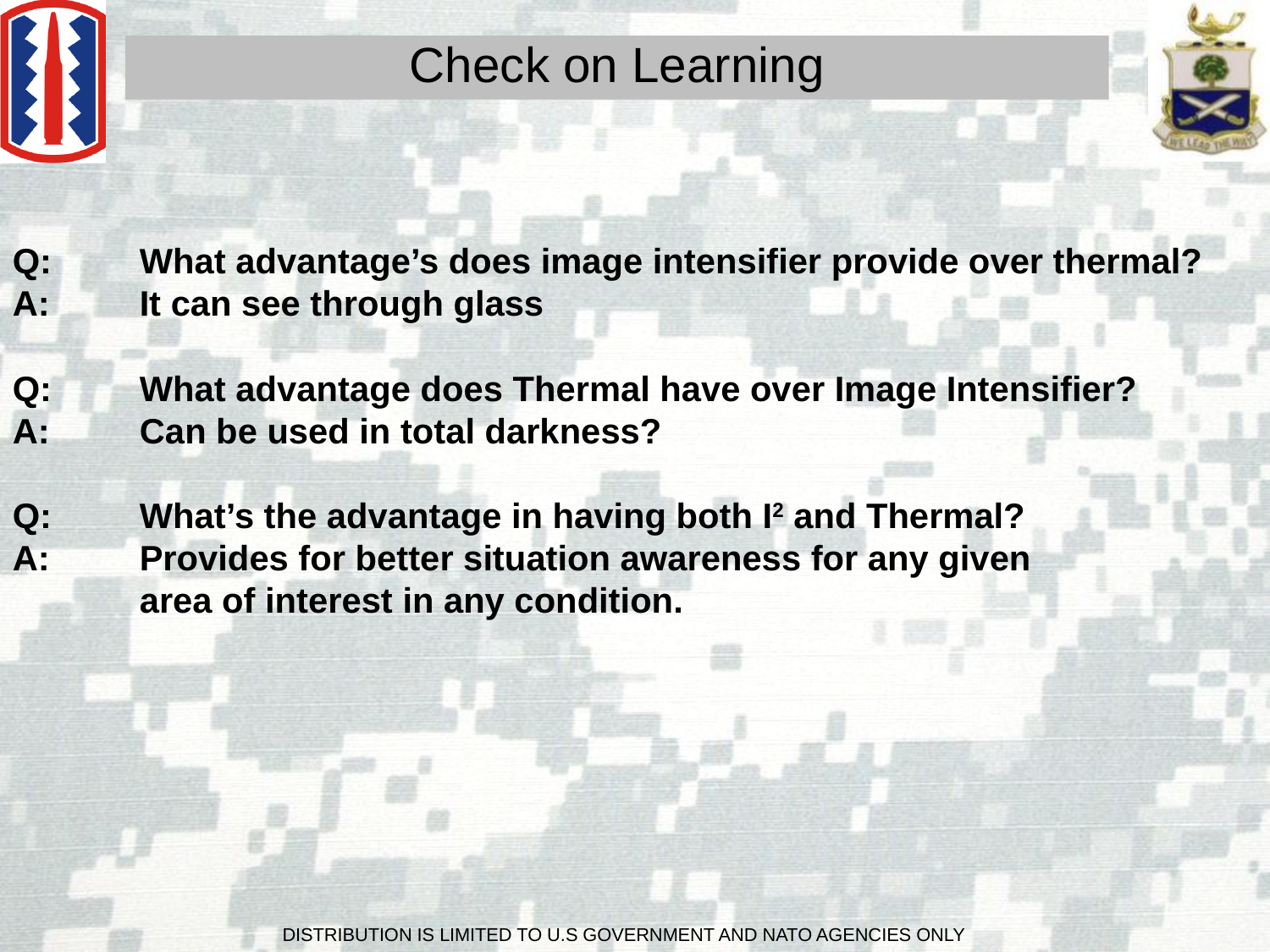

Check on Learning

Q:	What advantage’s does image intensifier provide over thermal?
A:	It can see through glass

Q:	What advantage does Thermal have over Image Intensifier?
A:	Can be used in total darkness?

Q:	What’s the advantage in having both I2 and Thermal?
A:	Provides for better situation awareness for any given
	area of interest in any condition.